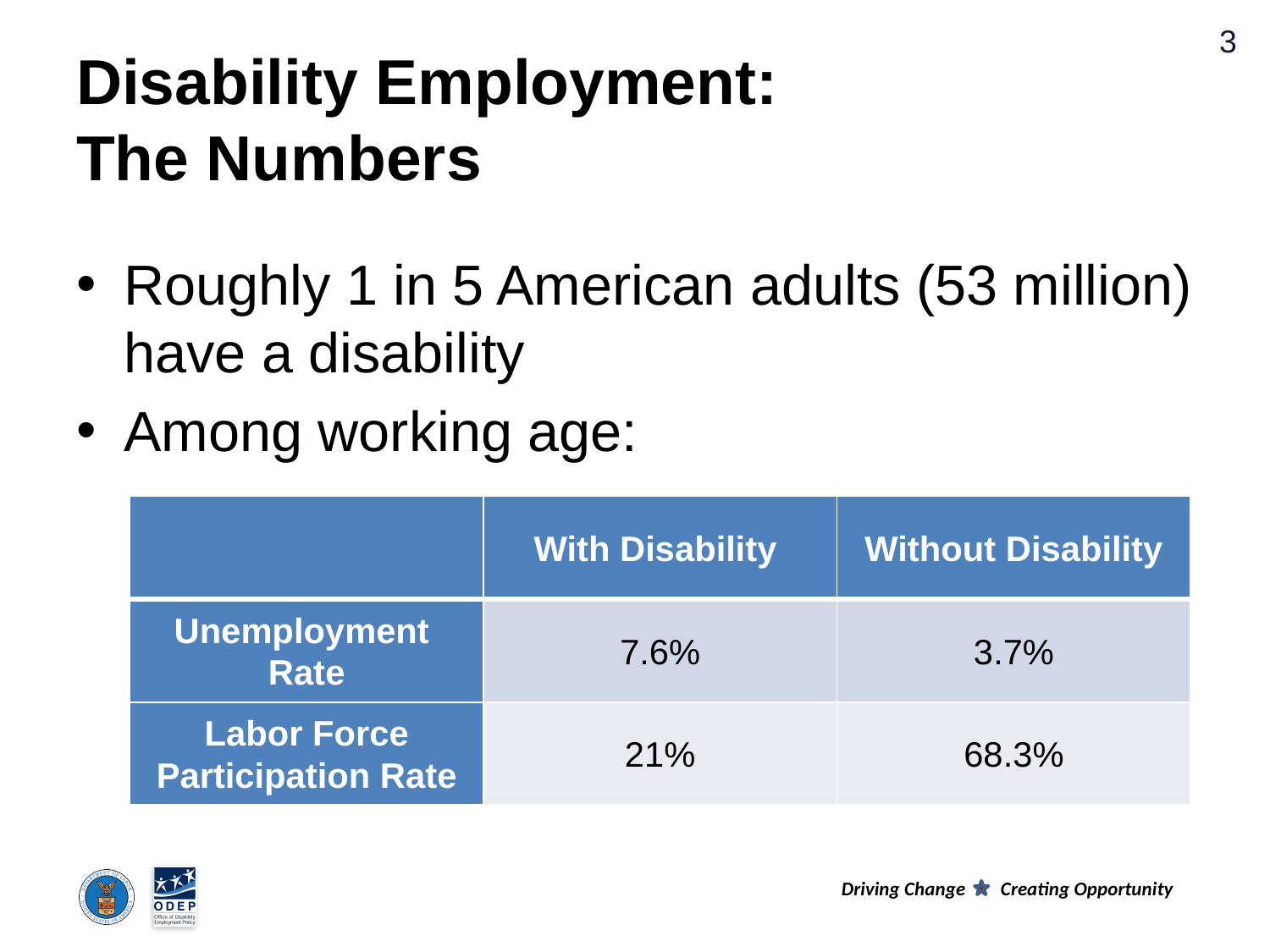

Disability Employment:
The Numbers
Roughly 1 in 5 American adults (53 million) have a disability
Among working age:
|  | With Disability | Without Disability |
| --- | --- | --- |
| Unemployment Rate | 7.6% | 3.7% |
| Labor Force Participation Rate | 21% | 68.3% |